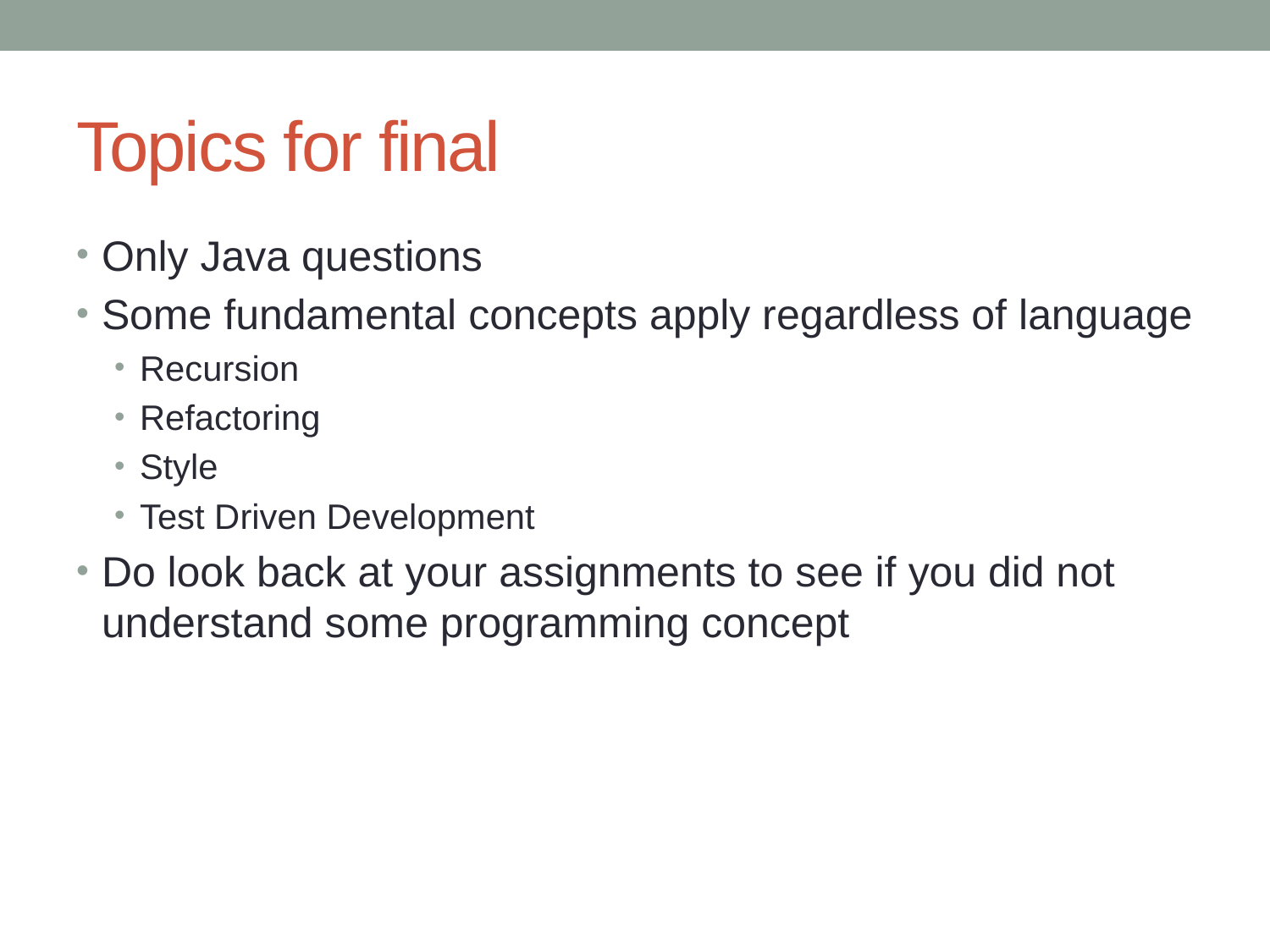

# Topics for final
Only Java questions
Some fundamental concepts apply regardless of language
Recursion
Refactoring
Style
Test Driven Development
Do look back at your assignments to see if you did not understand some programming concept